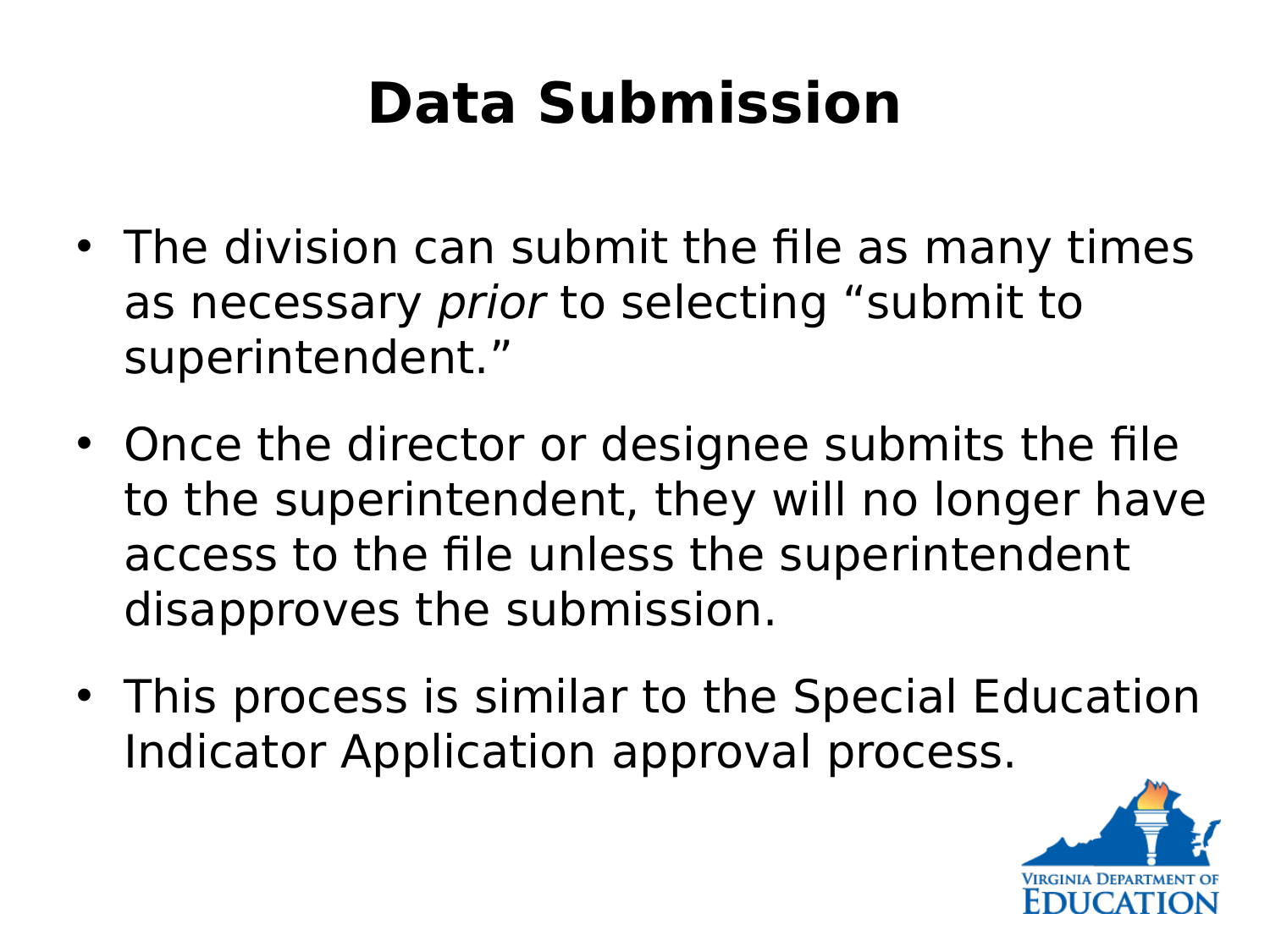

# Data Submission
The division can submit the file as many times as necessary prior to selecting “submit to superintendent.”
Once the director or designee submits the file to the superintendent, they will no longer have access to the file unless the superintendent disapproves the submission.
This process is similar to the Special Education Indicator Application approval process.